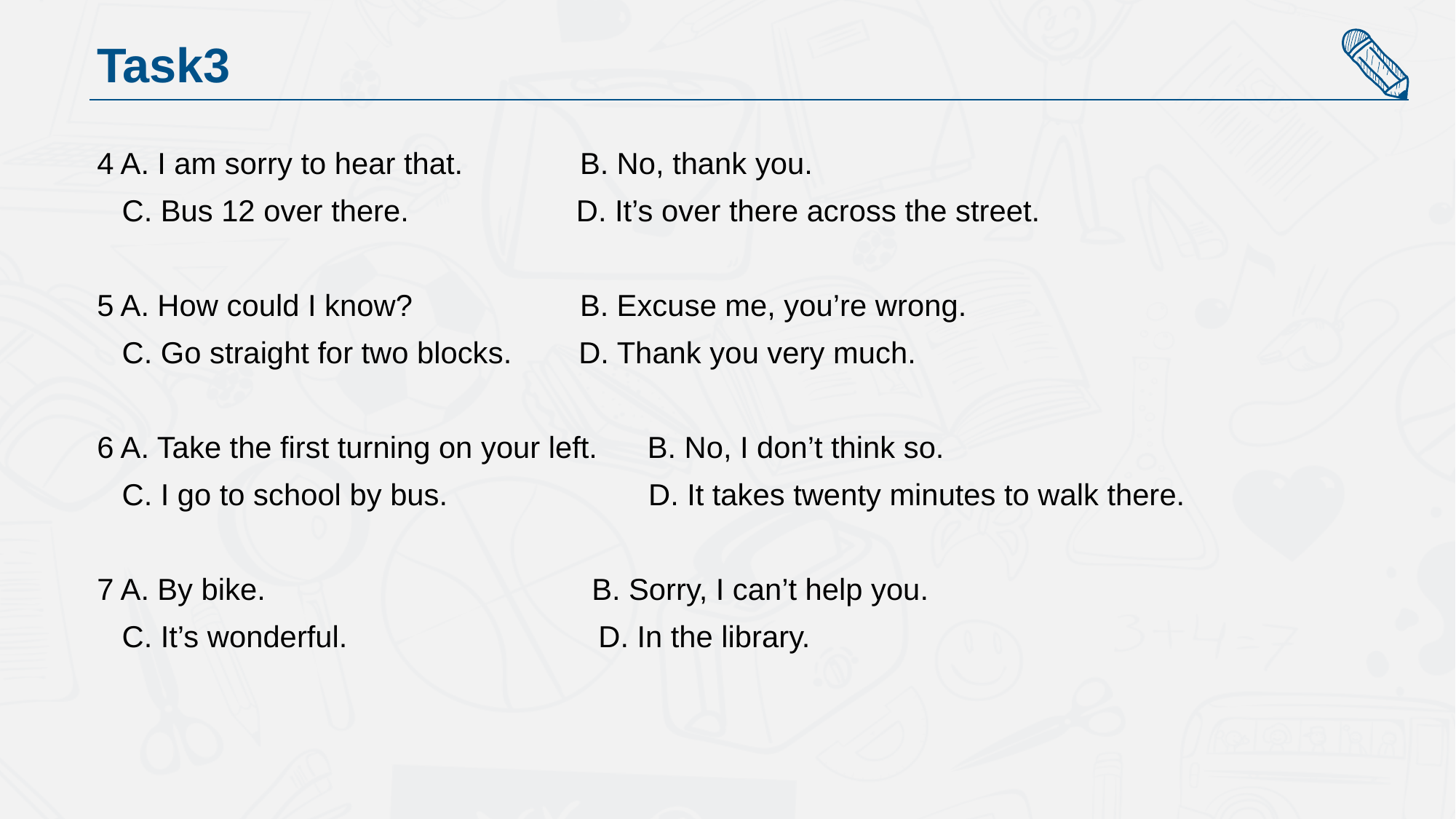

Task3

4 A. I am sorry to hear that.              B. No, thank you.
   C. Bus 12 over there.                    D. It’s over there across the street.

5 A. How could I know?                    B. Excuse me, you’re wrong.
   C. Go straight for two blocks.        D. Thank you very much.

6 A. Take the first turning on your left.      B. No, I don’t think so.
   C. I go to school by bus.                        D. It takes twenty minutes to walk there.

7 A. By bike.                                       B. Sorry, I can’t help you.
   C. It’s wonderful.                              D. In the library.